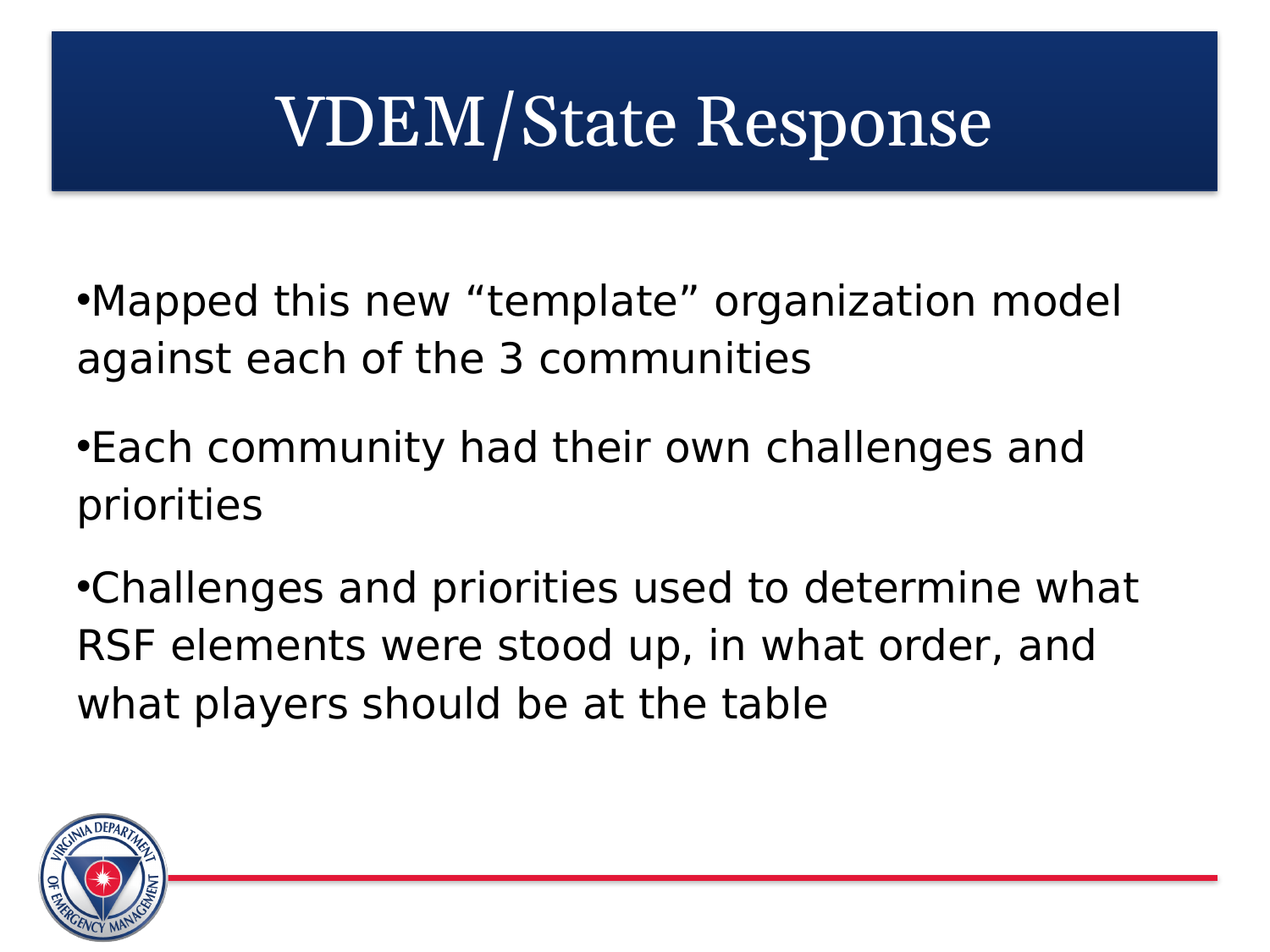

# VDEM/State Response

Mapped this new “template” organization model against each of the 3 communities

Each community had their own challenges and priorities

Challenges and priorities used to determine what RSF elements were stood up, in what order, and what players should be at the table